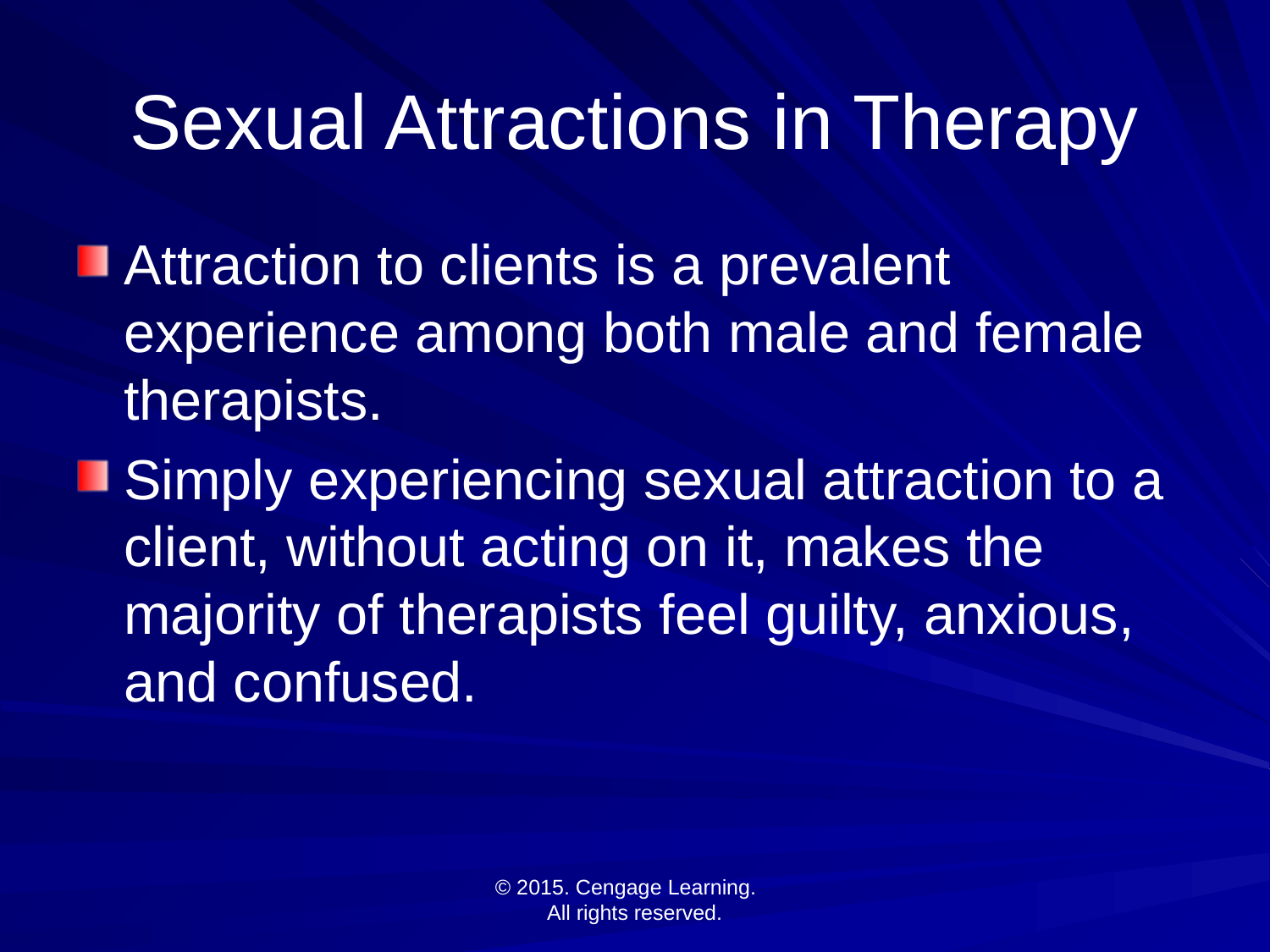

# Sexual Attractions in Therapy
Attraction to clients is a prevalent experience among both male and female therapists.
Simply experiencing sexual attraction to a client, without acting on it, makes the majority of therapists feel guilty, anxious, and confused.
© 2015. Cengage Learning.
All rights reserved.